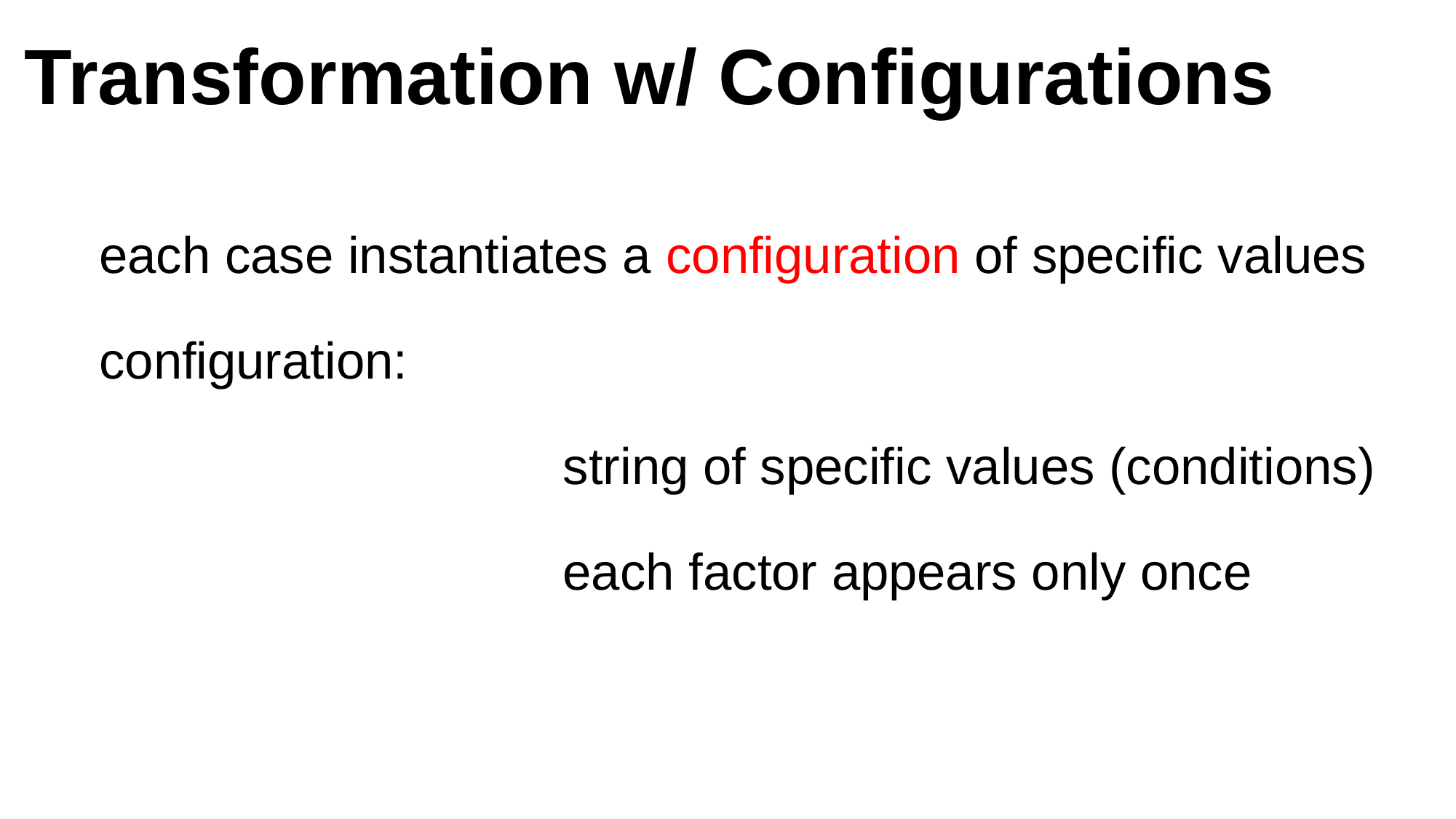

# Transformation w/ Configurations
each case instantiates a configuration of specific values
configuration:
                          		string of specific values (conditions)
                           	each factor appears only once